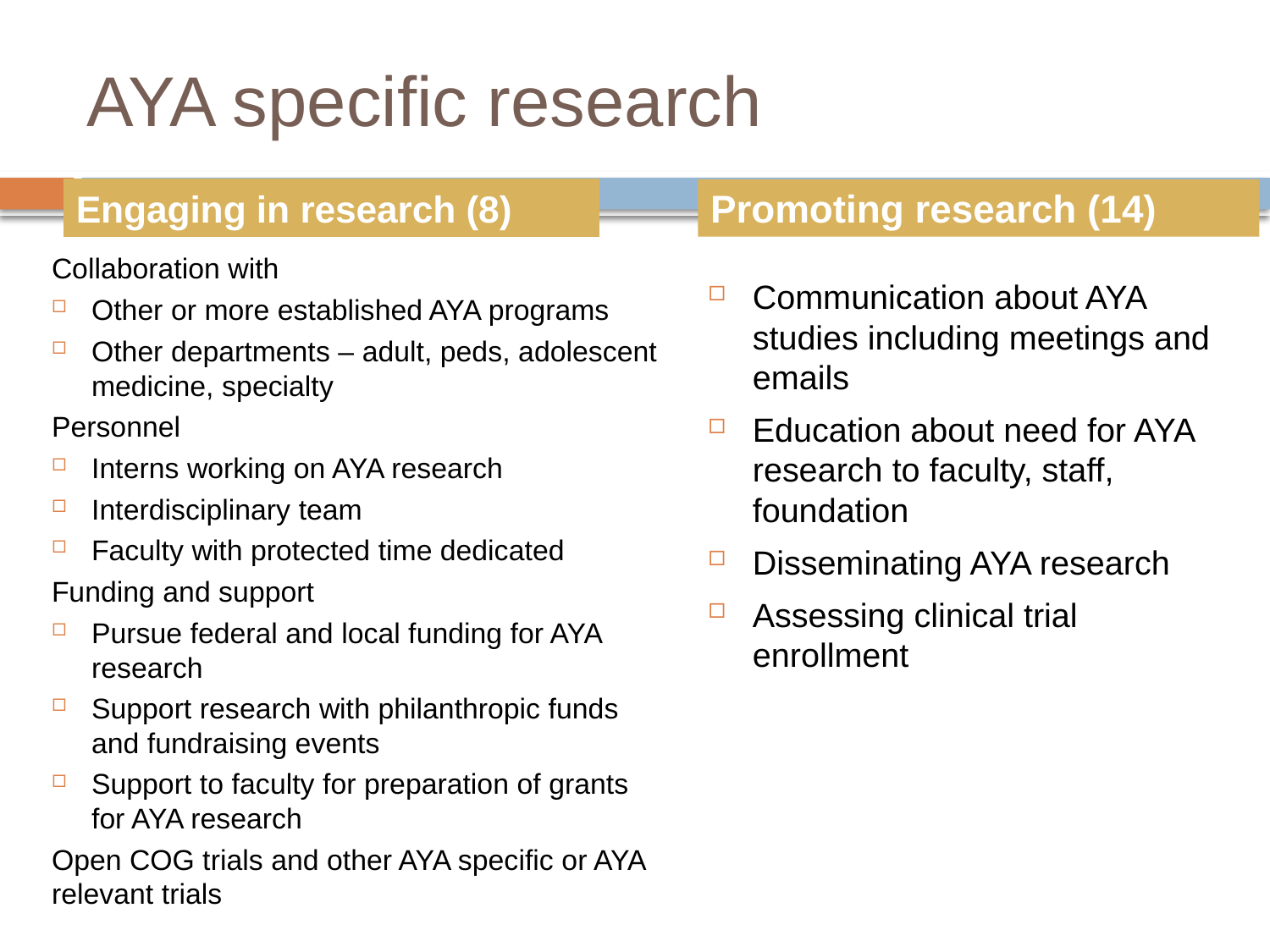

# AYA specific research
Engaging in research (8)
Promoting research (14)
Collaboration with
Other or more established AYA programs
Other departments – adult, peds, adolescent medicine, specialty
Personnel
Interns working on AYA research
Interdisciplinary team
Faculty with protected time dedicated
Funding and support
Pursue federal and local funding for AYA research
Support research with philanthropic funds and fundraising events
Support to faculty for preparation of grants for AYA research
Open COG trials and other AYA specific or AYA relevant trials
Communication about AYA studies including meetings and emails
Education about need for AYA research to faculty, staff, foundation
Disseminating AYA research
Assessing clinical trial enrollment